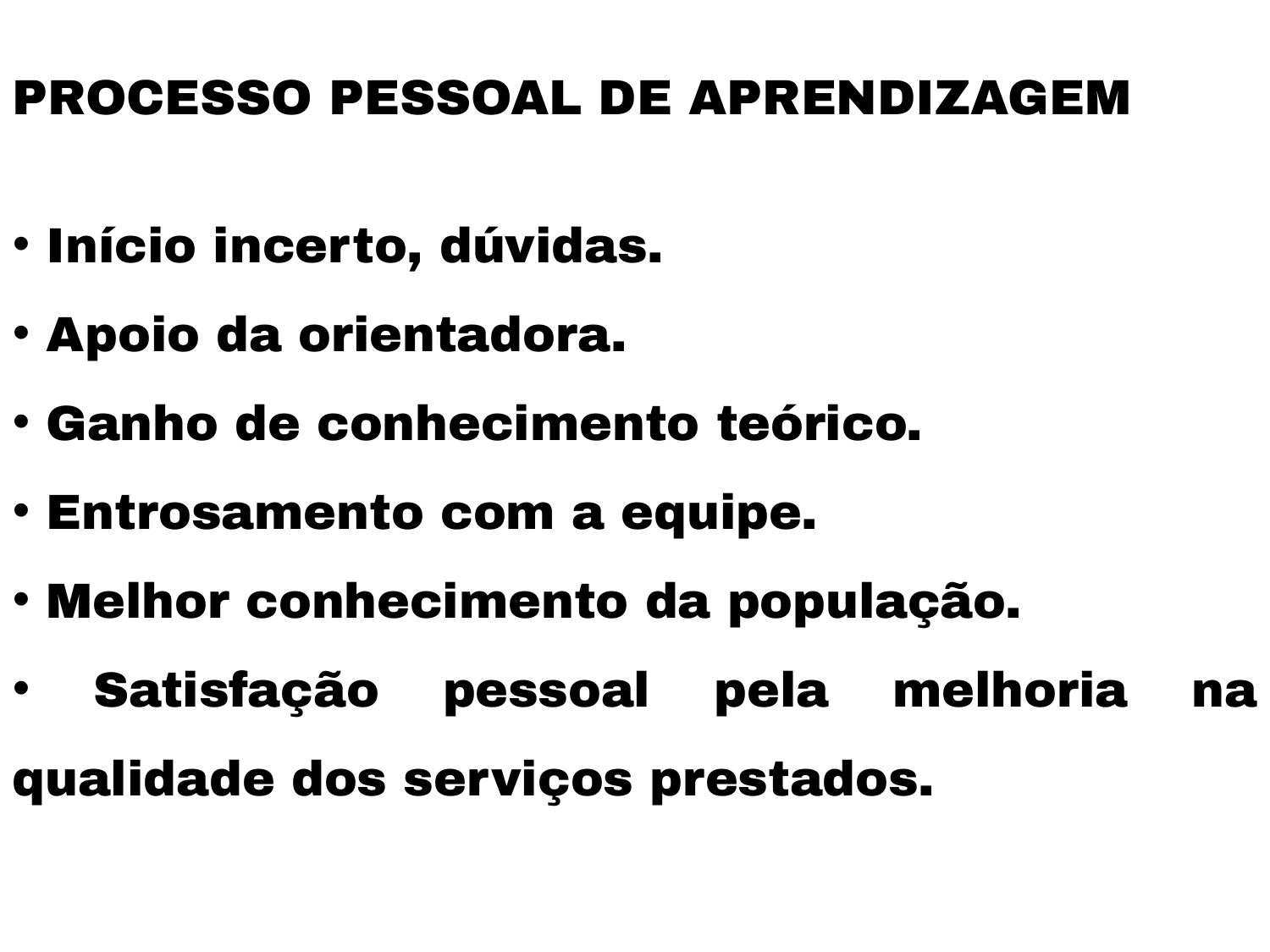

PROCESSO PESSOAL DE APRENDIZAGEM

 Início incerto, dúvidas.
 Apoio da orientadora.
 Ganho de conhecimento teórico.
 Entrosamento com a equipe.
 Melhor conhecimento da população.
 Satisfação pessoal pela melhoria na qualidade dos serviços prestados.